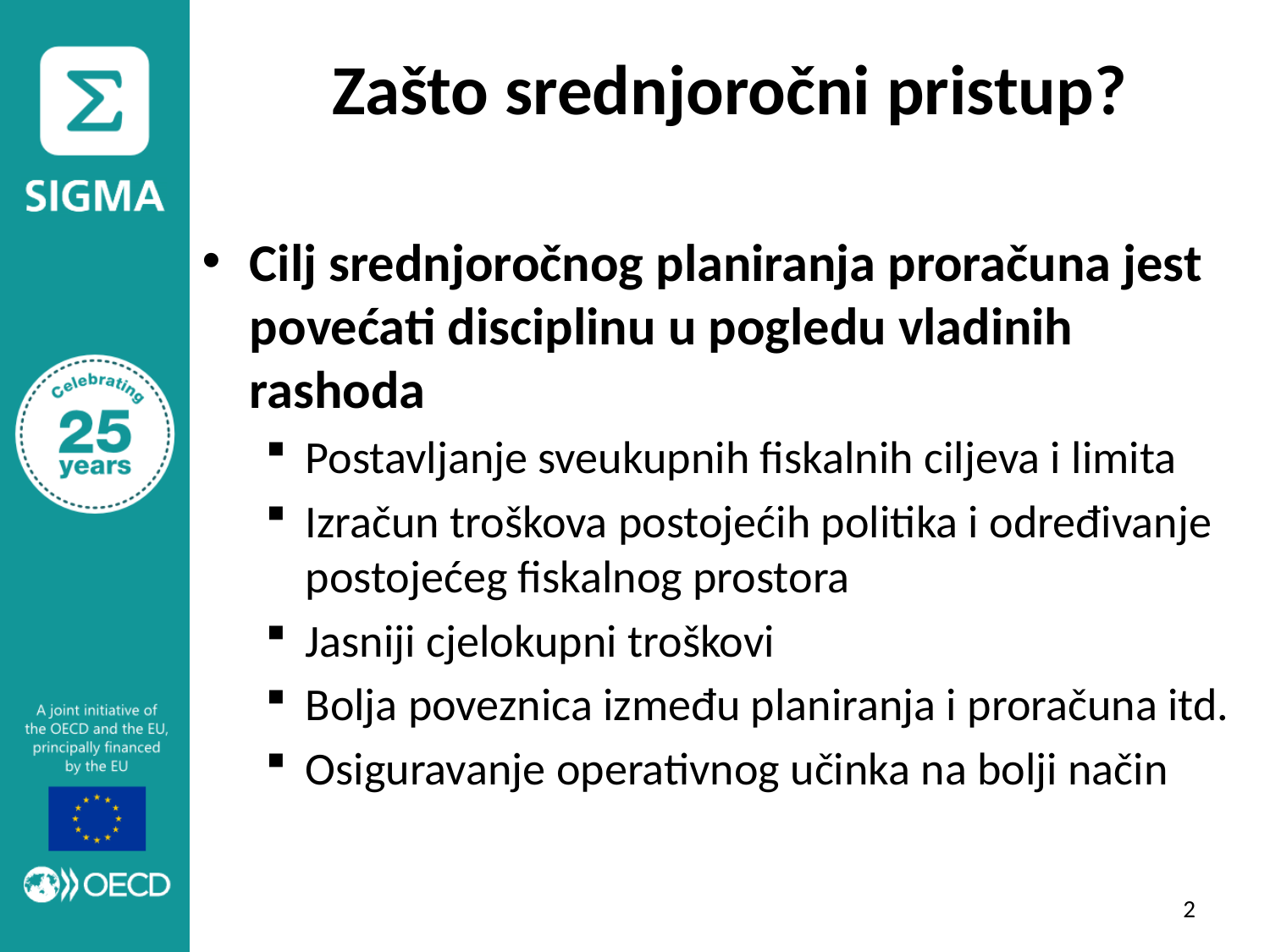

# Zašto srednjoročni pristup?
Cilj srednjoročnog planiranja proračuna jest povećati disciplinu u pogledu vladinih rashoda
Postavljanje sveukupnih fiskalnih ciljeva i limita
Izračun troškova postojećih politika i određivanje postojećeg fiskalnog prostora
Jasniji cjelokupni troškovi
Bolja poveznica između planiranja i proračuna itd.
Osiguravanje operativnog učinka na bolji način
2